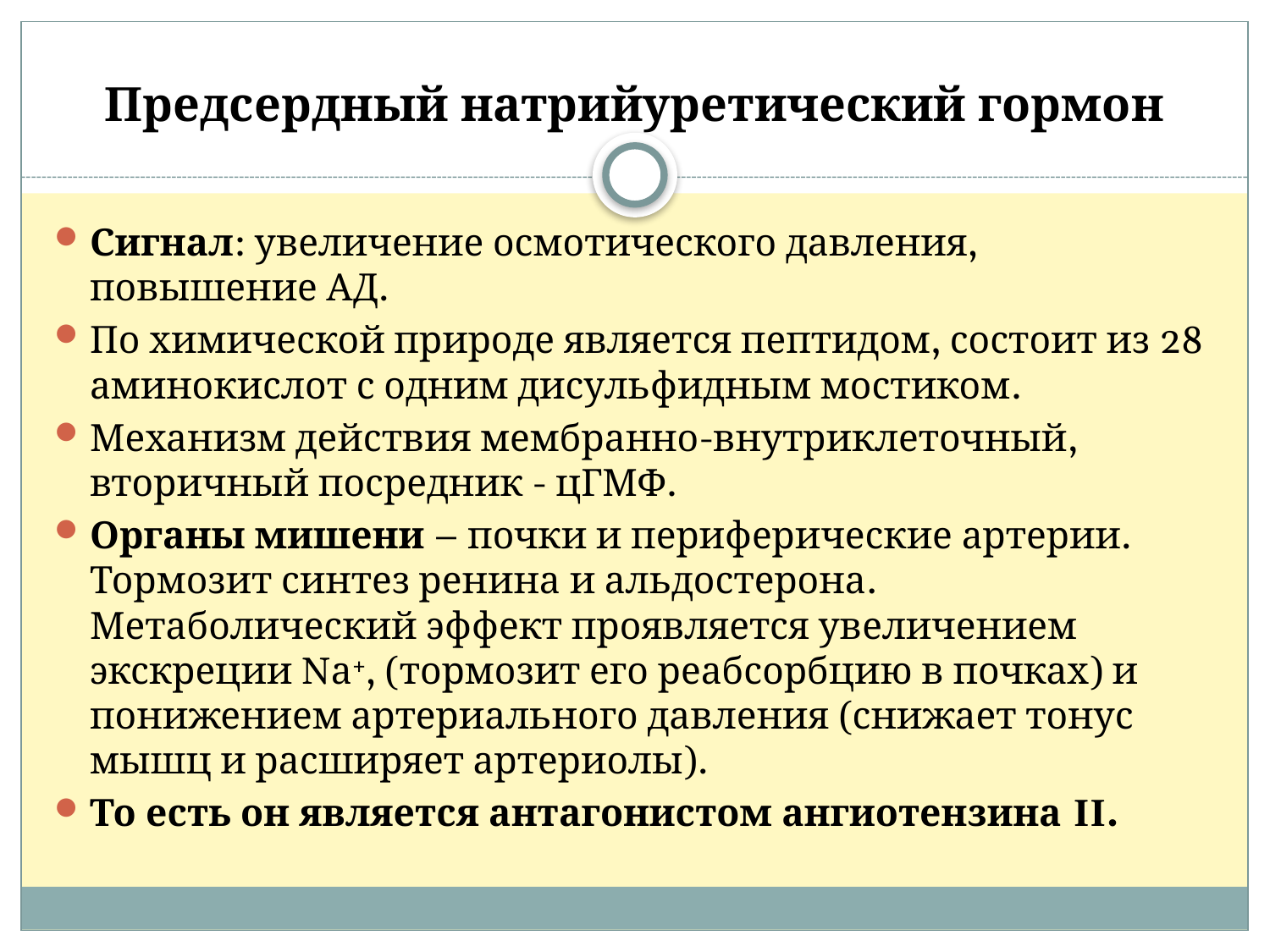

# Предсердный натрийуретический гормон
Сигнал: увеличение осмотического давления, повышение АД.
По химической природе является пептидом, состоит из 28 аминокислот с одним дисульфидным мостиком.
Механизм действия мембранно-внутриклеточный, вторичный посредник - цГМФ.
Органы мишени – почки и периферические артерии. Тормозит синтез ренина и альдостерона. Метаболический эффект проявляется увеличением экскреции Nа+, (тормозит его реабсорбцию в почках) и понижением артериального давления (снижает тонус мышц и расширяет артериолы).
То есть он является антагонистом ангиотензина II.